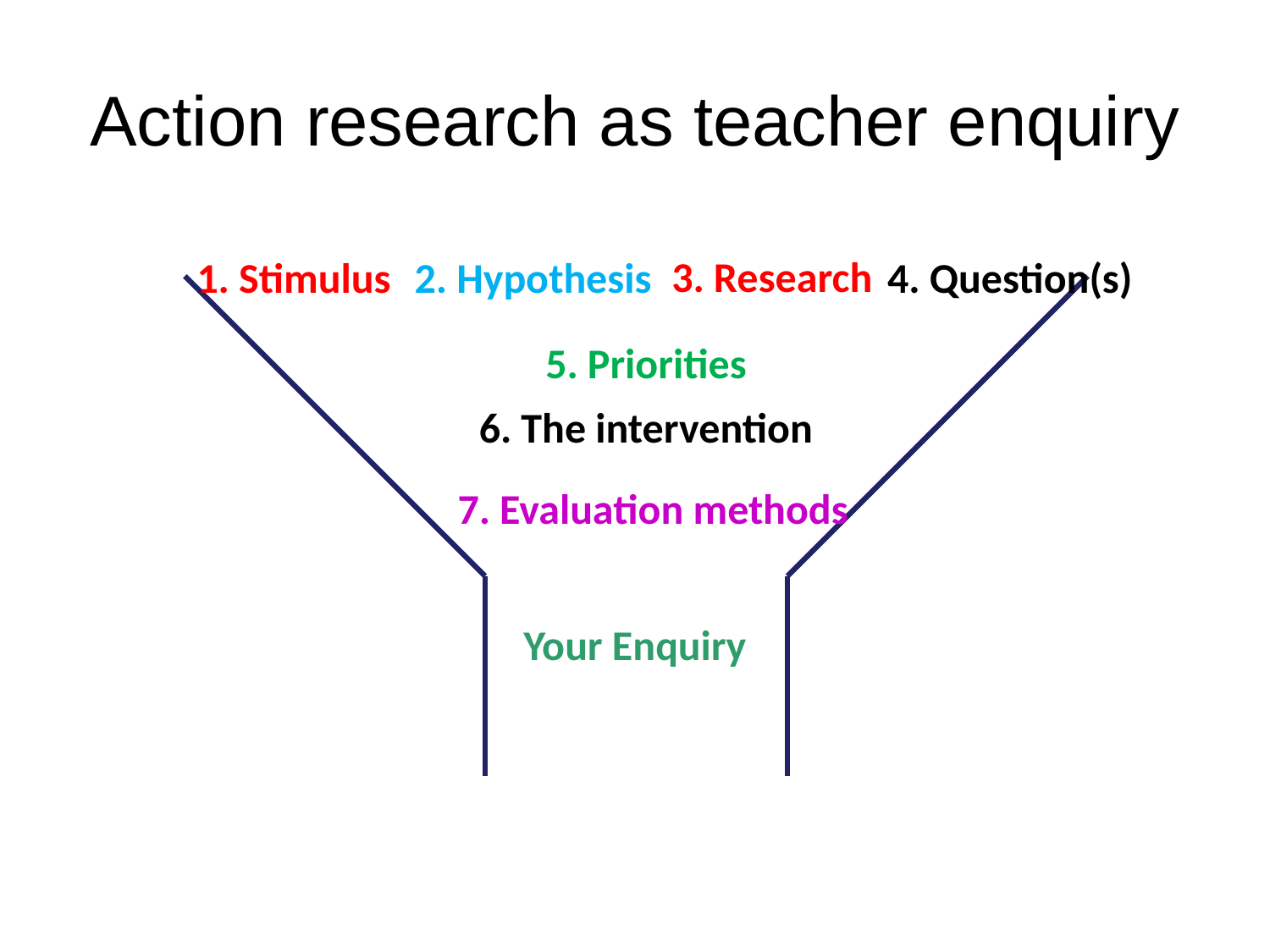

# Action research as teacher enquiry
3. Research
1. Stimulus
2. Hypothesis
4. Question(s)
5. Priorities
6. The intervention
7. Evaluation methods
Your Enquiry